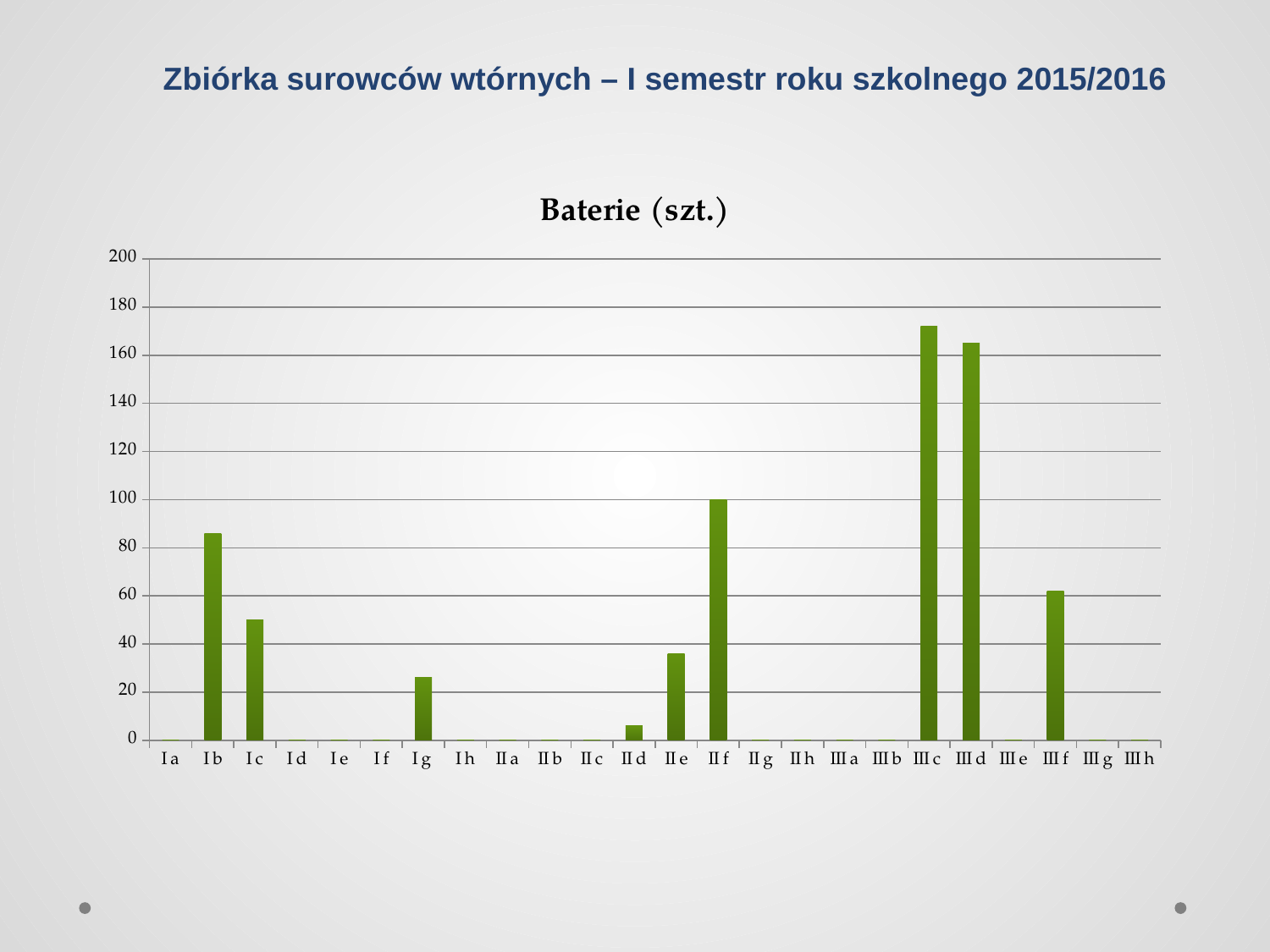

Zbiórka surowców wtórnych – I semestr roku szkolnego 2015/2016

### Chart: Baterie (szt.)

| Category | Baterie (szt.) |
|---|---|
| I a | 0.0 |
| I b | 86.0 |
| I c | 50.0 |
| I d | 0.0 |
| I e | 0.0 |
| I f | 0.0 |
| I g  | 26.0 |
| I h | 0.0 |
| II a | 0.0 |
| II b | 0.0 |
| II c | 0.0 |
| II d | 6.0 |
| II e | 36.0 |
| II f | 100.0 |
| II g | 0.0 |
| II h | 0.0 |
| III a | 0.0 |
| III b | 0.0 |
| III c  | 172.0 |
| III d | 165.0 |
| III e | 0.0 |
| III f | 62.0 |
| III g | 0.0 |
| III h | 0.0 |